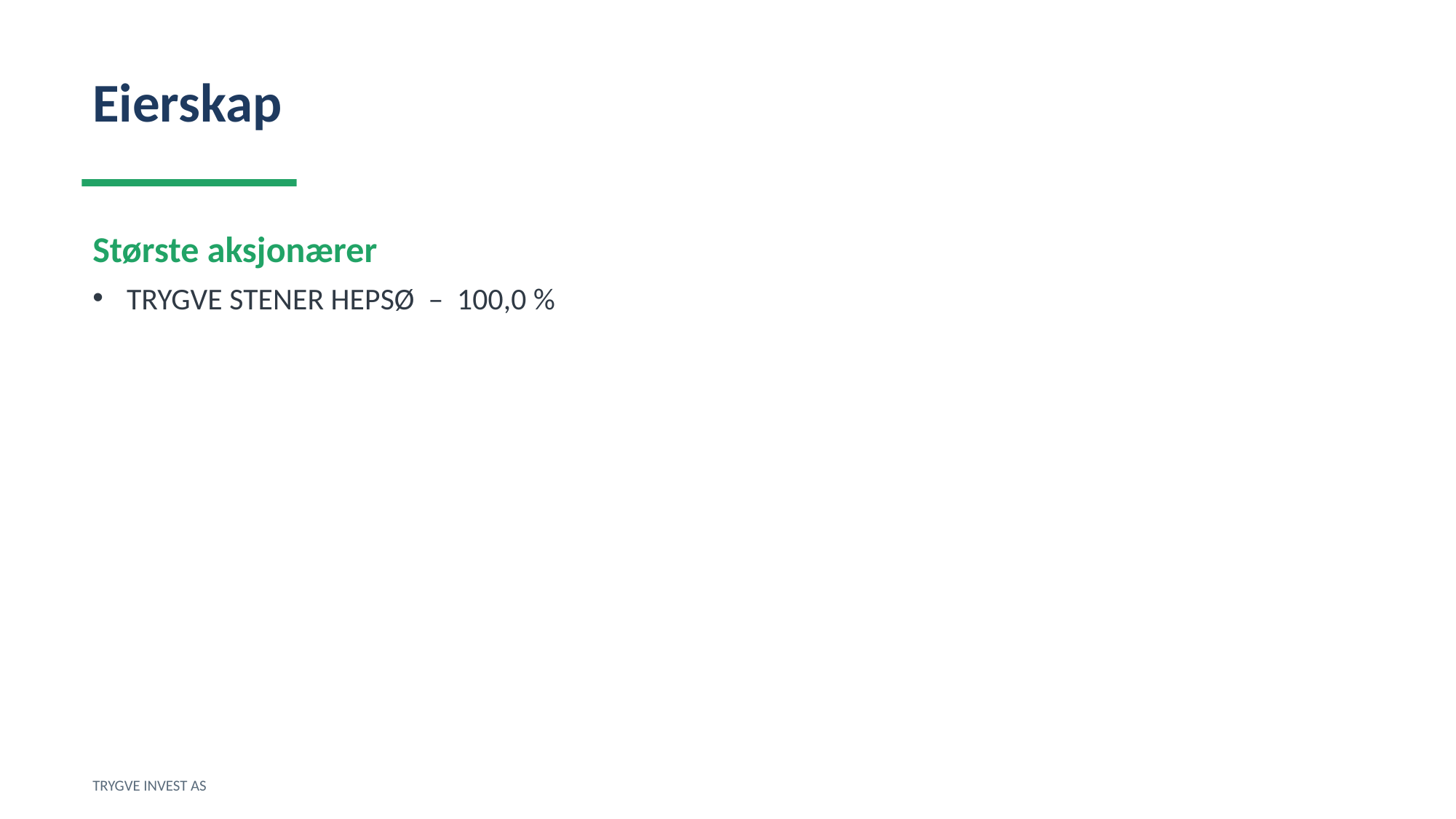

Eierskap

Største aksjonærer
TRYGVE STENER HEPSØ  –  100,0 %
TRYGVE INVEST AS